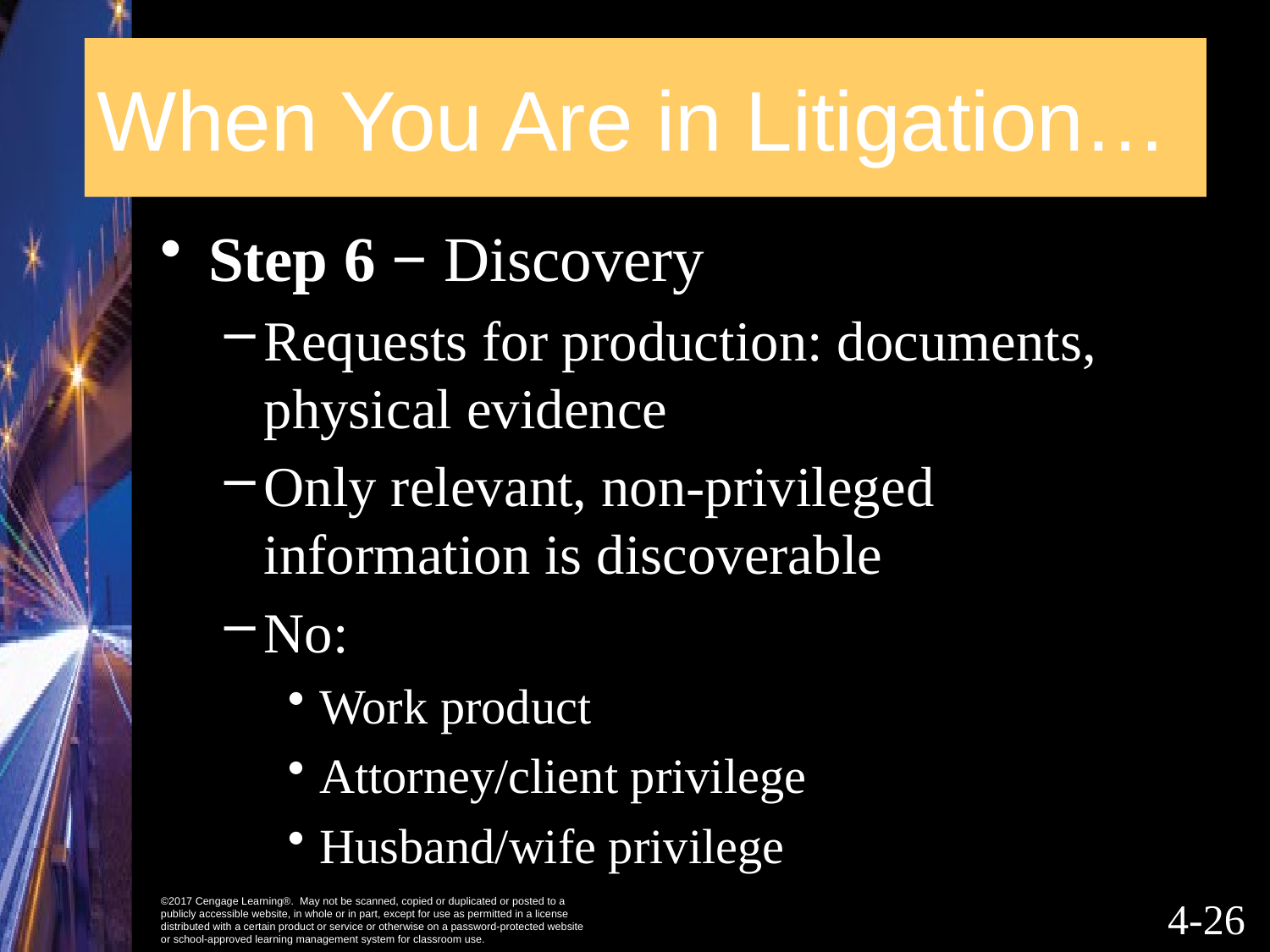

# When You Are in Litigation…
Step 6 − Discovery
Requests for production: documents, physical evidence
Only relevant, non-privileged information is discoverable
No:
Work product
Attorney/client privilege
Husband/wife privilege
4-26